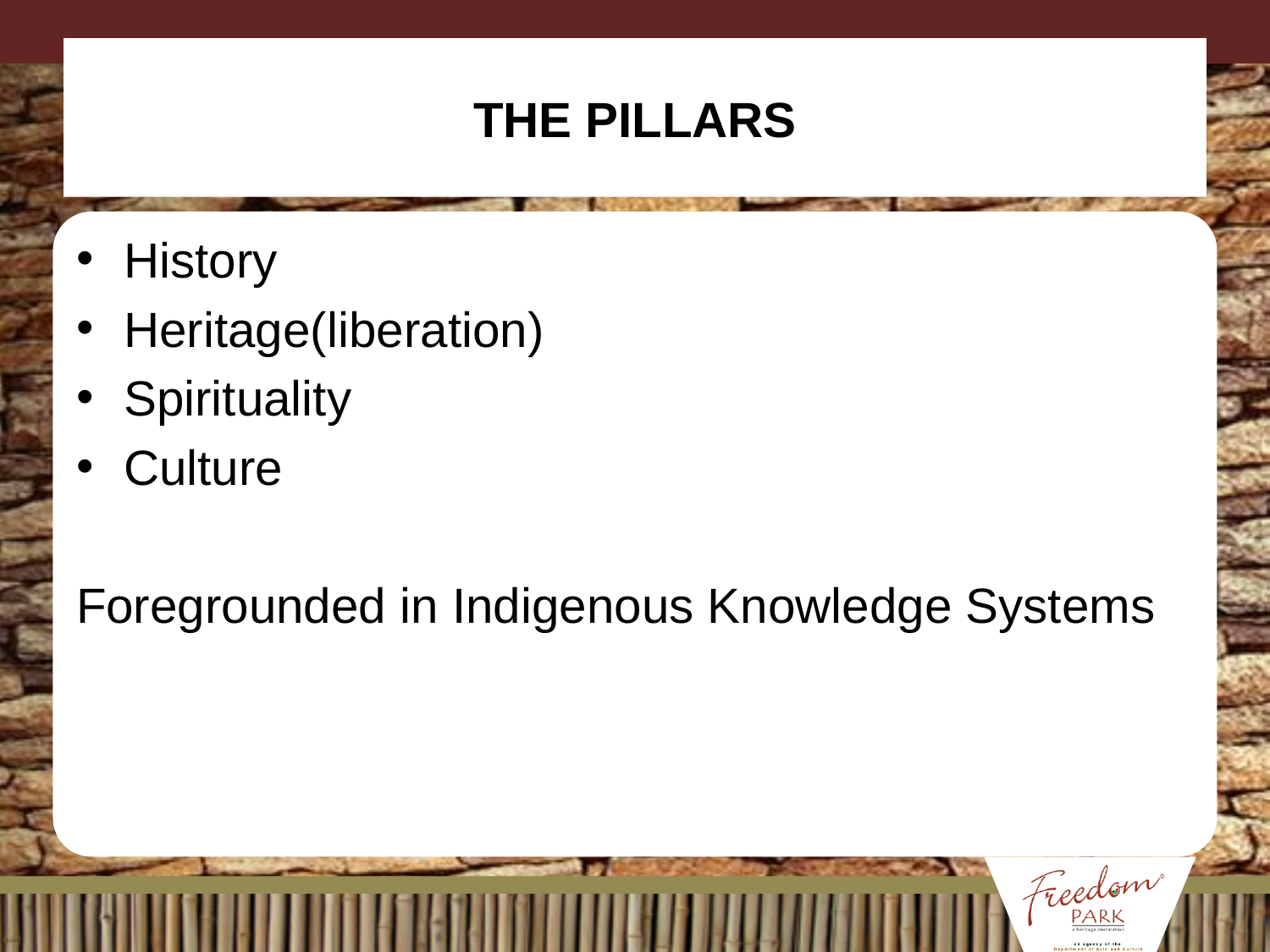

# THE PILLARS
History
Heritage(liberation)
Spirituality
Culture

Foregrounded in Indigenous Knowledge Systems